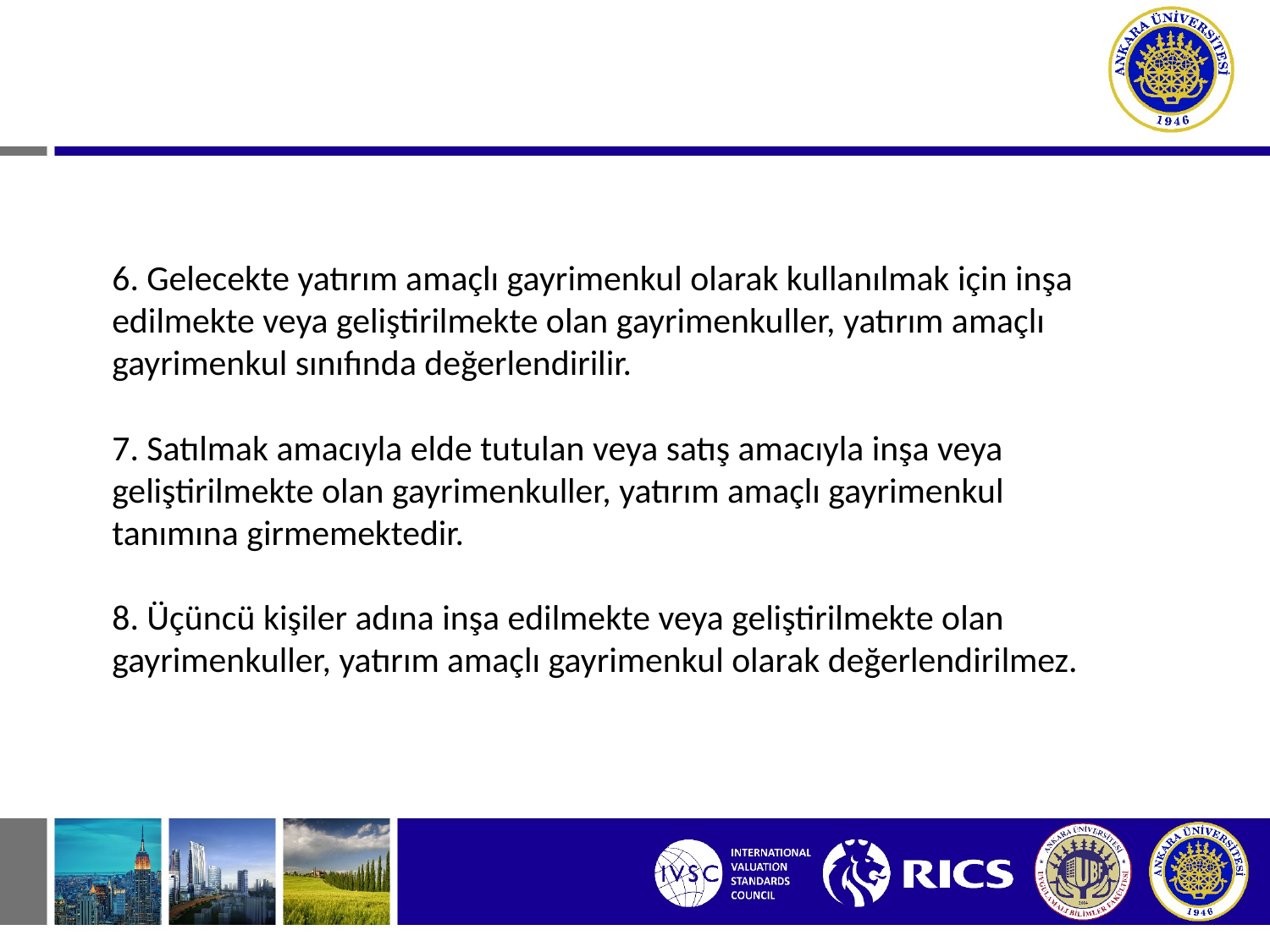

6. Gelecekte yatırım amaçlı gayrimenkul olarak kullanılmak için inşa edilmekte veya geliştirilmekte olan gayrimenkuller, yatırım amaçlı gayrimenkul sınıfında değerlendirilir.

7. Satılmak amacıyla elde tutulan veya satış amacıyla inşa veya geliştirilmekte olan gayrimenkuller, yatırım amaçlı gayrimenkul tanımına girmemektedir.

8. Üçüncü kişiler adına inşa edilmekte veya geliştirilmekte olan gayrimenkuller, yatırım amaçlı gayrimenkul olarak değerlendirilmez.